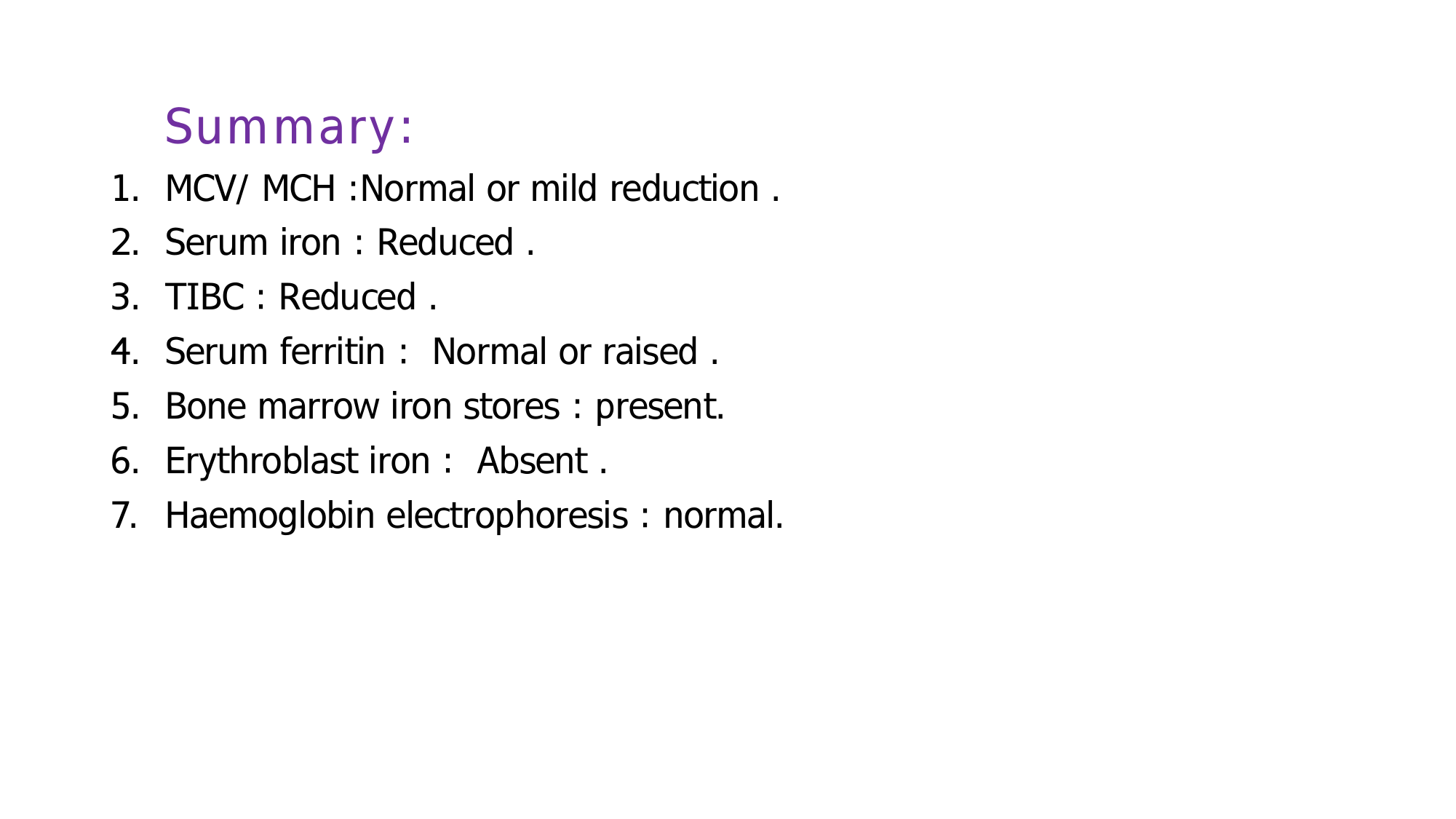

Summary:
MCV/ MCH :Normal or mild reduction .
Serum iron : Reduced .
TIBC : Reduced .
Serum ferritin :  Normal or raised .
Bone marrow iron stores : present.
Erythroblast iron :  Absent .
Haemoglobin electrophoresis : normal.